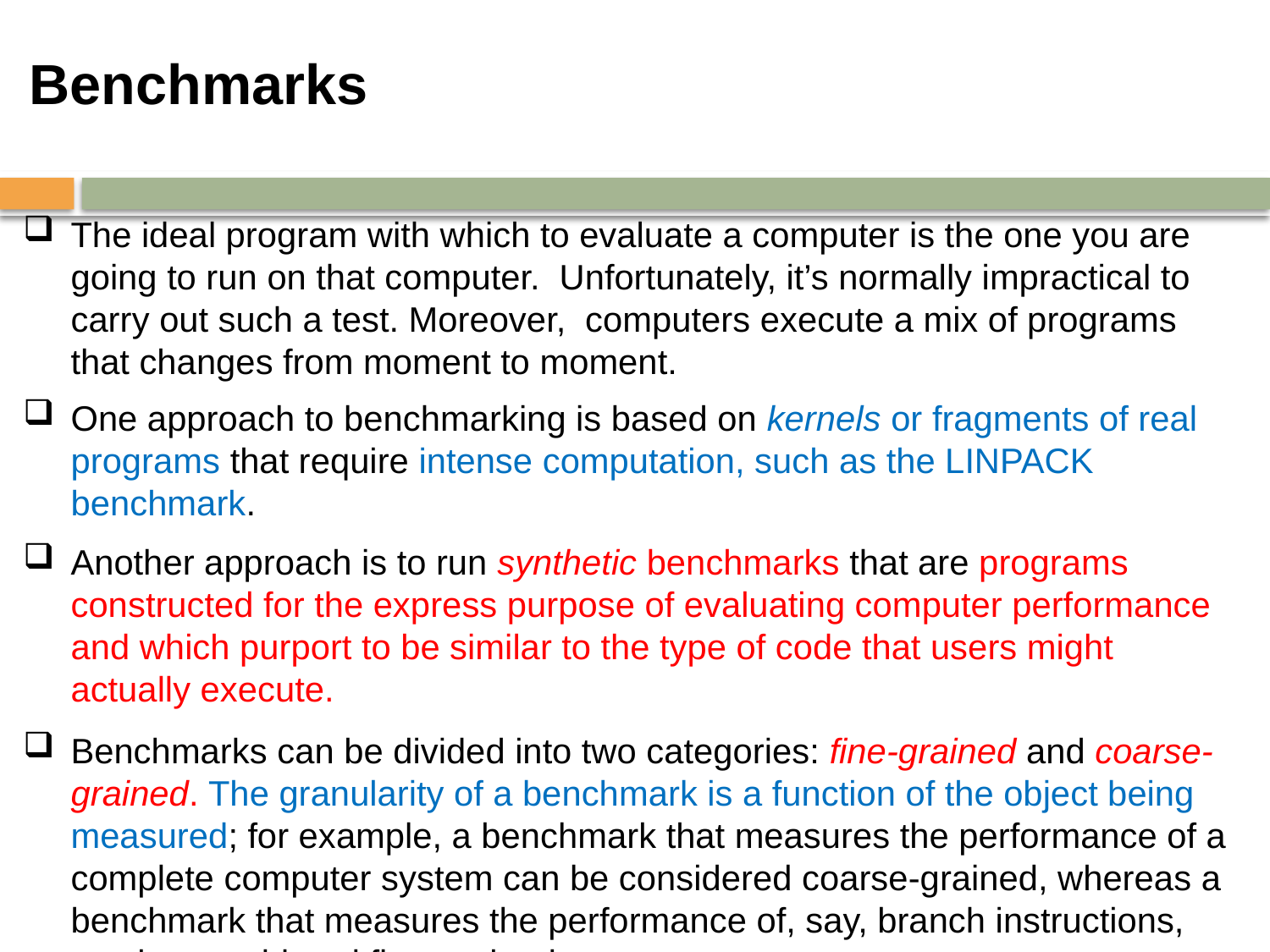

Benchmarks

The ideal program with which to evaluate a computer is the one you are going to run on that computer.  Unfortunately, it’s normally impractical to carry out such a test. Moreover,  computers execute a mix of programs that changes from moment to moment.

One approach to benchmarking is based on kernels or fragments of real programs that require intense computation, such as the LINPACK benchmark.

Another approach is to run synthetic benchmarks that are programs constructed for the express purpose of evaluating computer performance and which purport to be similar to the type of code that users might actually execute.

Benchmarks can be divided into two categories: fine-grained and coarse-grained. The granularity of a benchmark is a function of the object being measured; for example, a benchmark that measures the performance of a complete computer system can be considered coarse-grained, whereas a benchmark that measures the performance of, say, branch instructions, can be considered fine-grained.